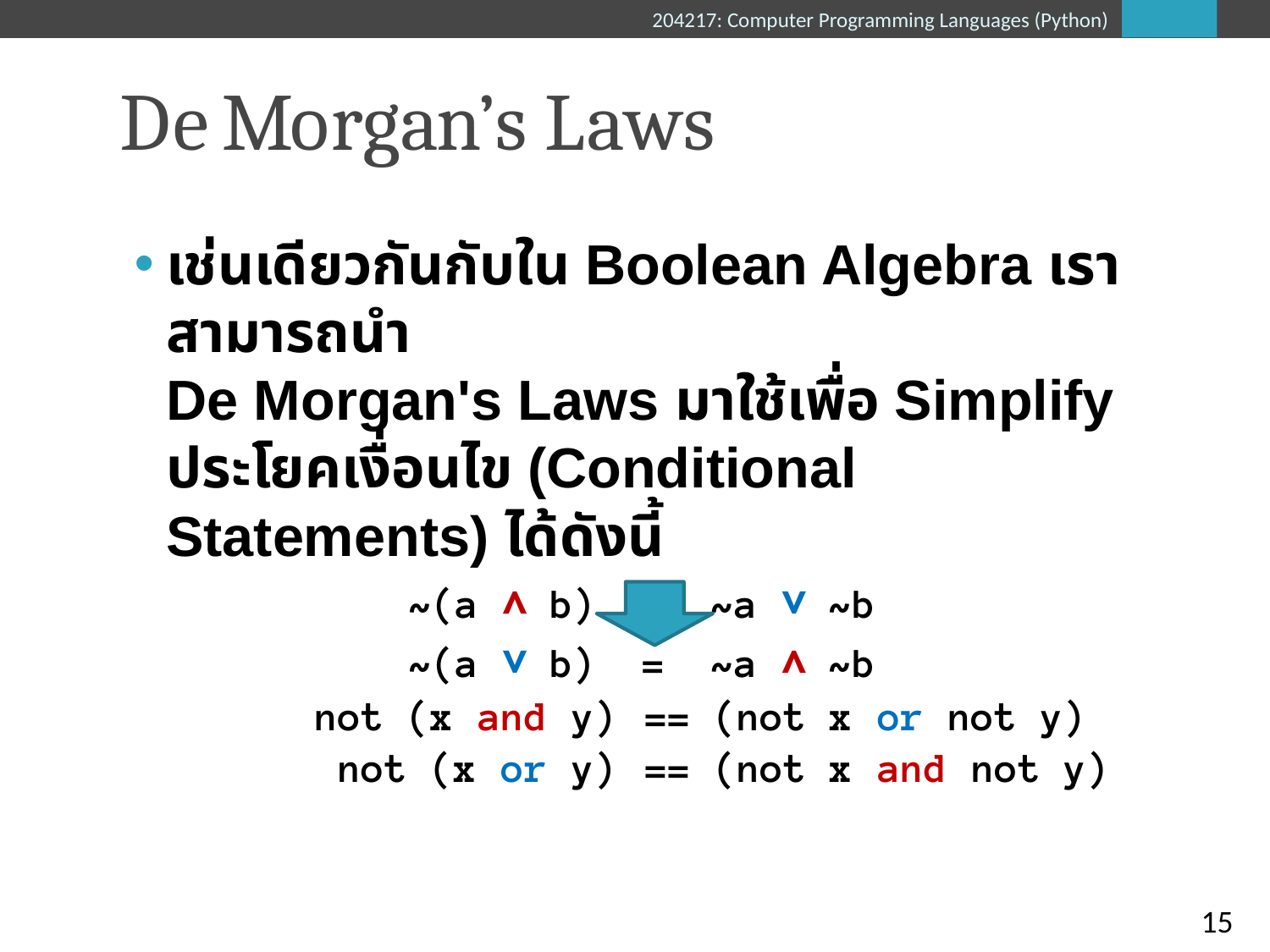

# De Morgan’s Laws
เช่นเดียวกันกับใน Boolean Algebra เราสามารถนำ
De Morgan's Laws มาใช้เพื่อ Simplify ประโยคเงื่อนไข (Conditional Statements) ได้ดังนี้
~(a ∧ b)  =  ~a ∨ ~b
~(a ∨ b)  =  ~a ∧ ~b

not (x
and
y)
== (not x
or
not y)
not (x
or
y)

== (not x
and
not y)

15